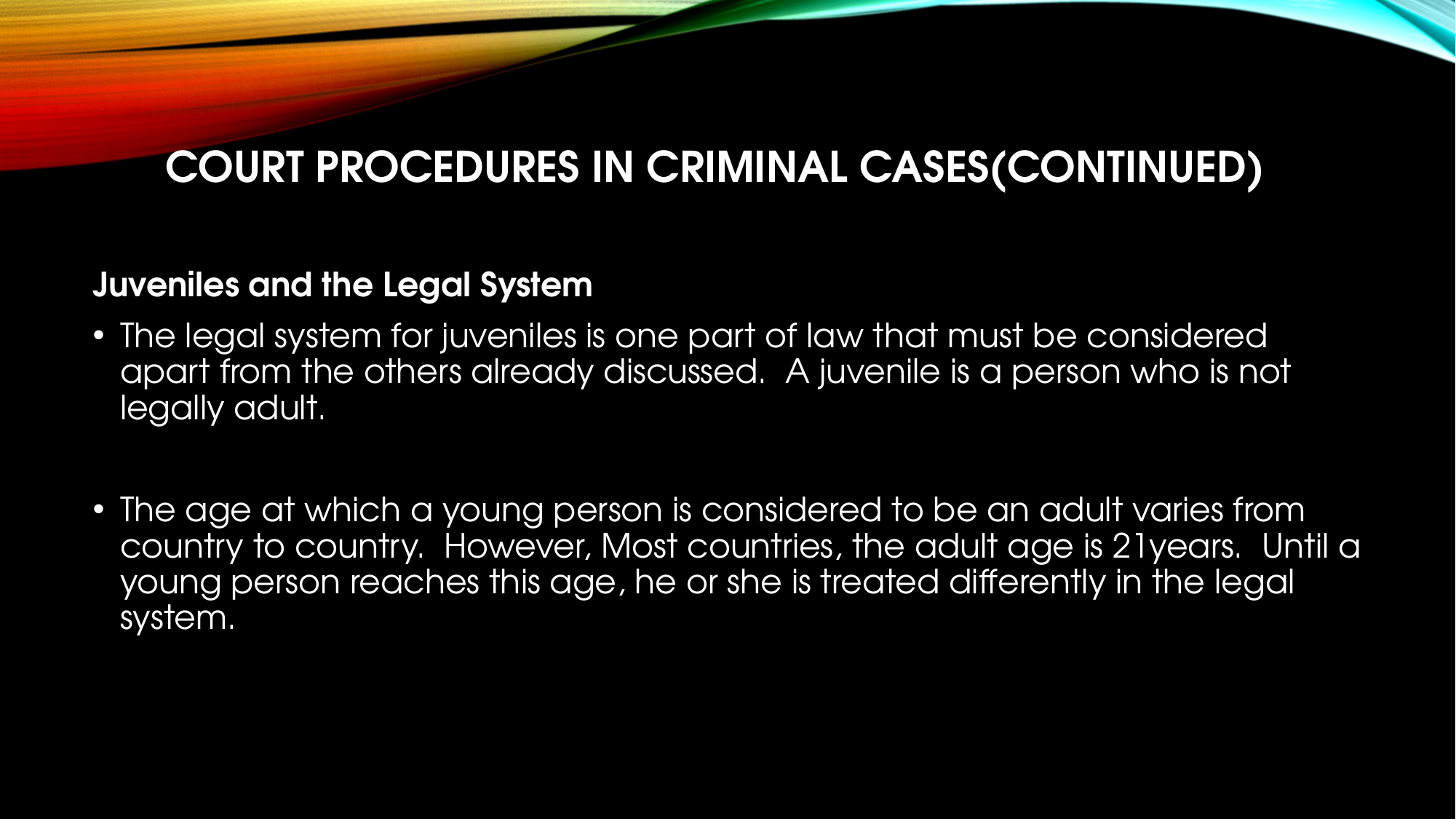

# Court Procedures in Criminal Cases(continued)
Juveniles and the Legal System
The legal system for juveniles is one part of law that must be considered apart from the others already discussed.  A juvenile is a person who is not legally adult.

The age at which a young person is considered to be an adult varies from country to country.  However, Most countries, the adult age is 21years.  Until a young person reaches this age, he or she is treated differently in the legal system.